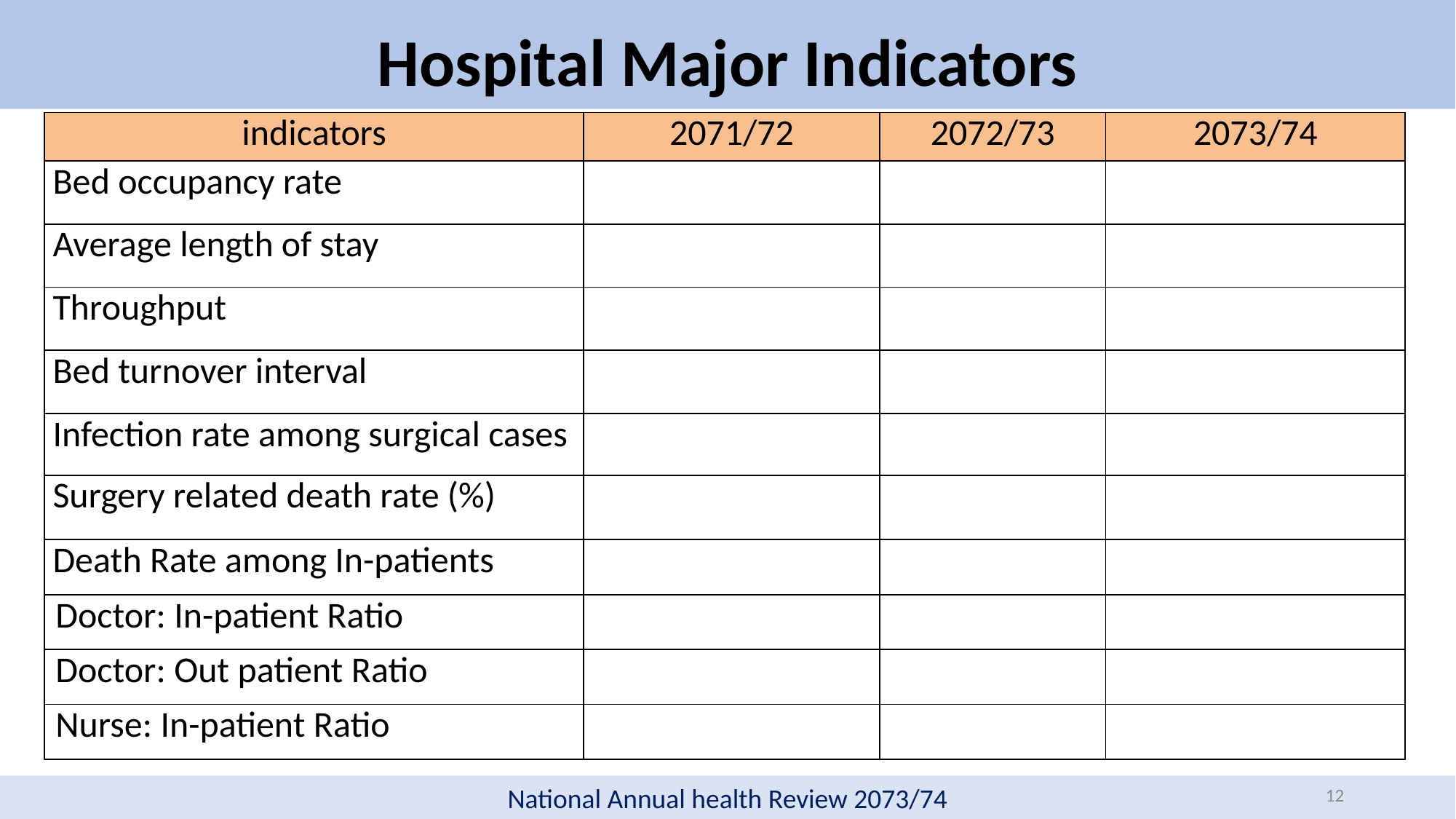

# Hospital Major Indicators
| indicators | 2071/72 | 2072/73 | 2073/74 |
| --- | --- | --- | --- |
| Bed occupancy rate |  |  |  |
| Average length of stay |  |  |  |
| Throughput |  |  |  |
| Bed turnover interval |  |  |  |
| Infection rate among surgical cases |  |  |  |
| Surgery related death rate (%) |  |  |  |
| Death Rate among In-patients |  |  |  |
| Doctor: In-patient Ratio |  |  |  |
| Doctor: Out patient Ratio |  |  |  |
| Nurse: In-patient Ratio |  |  |  |
12